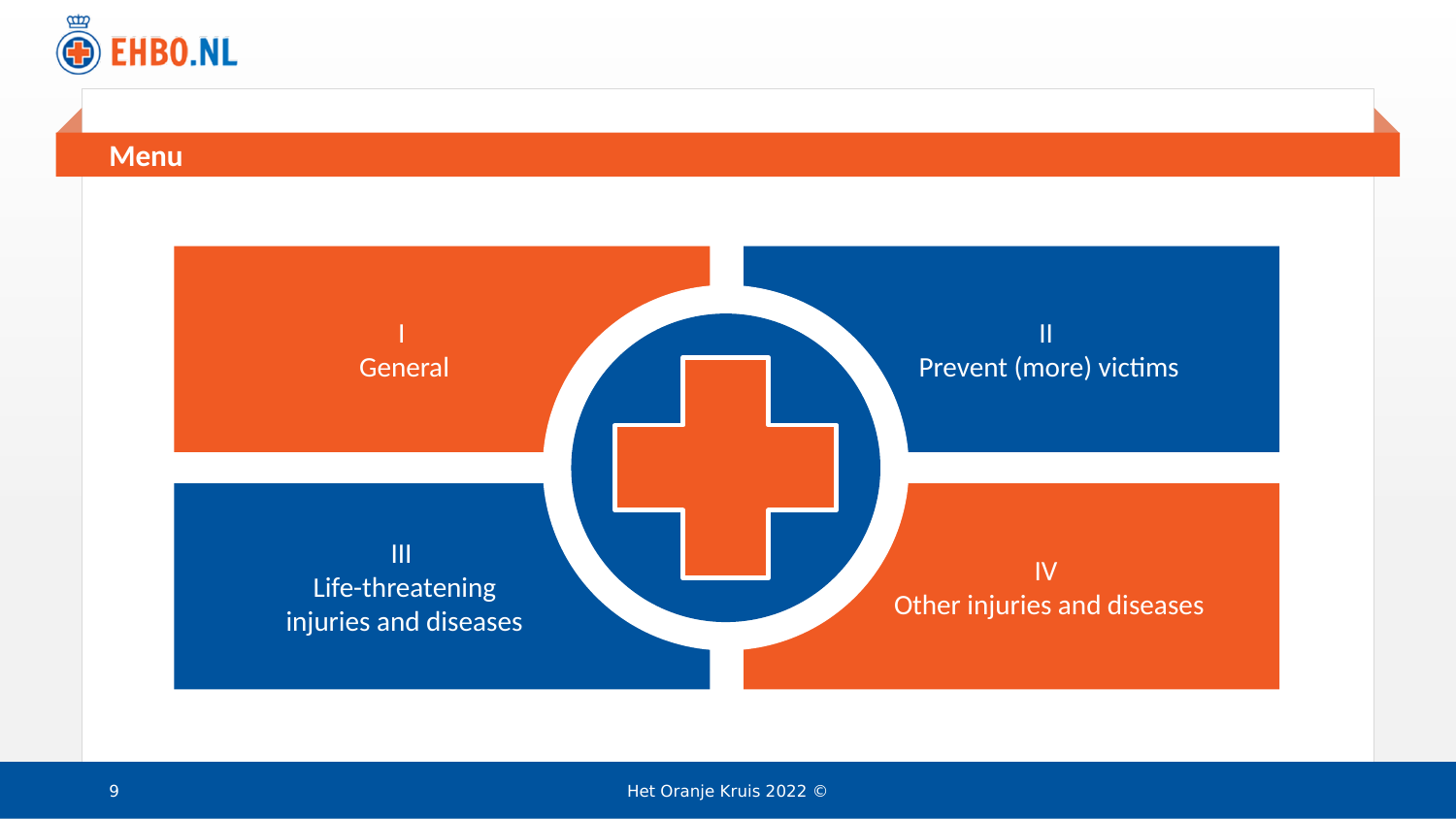

# Menu

I
General
II
Prevent (more) victims

III
Life-threatening
injuries and diseases
IV
Other injuries and diseases
9
Het Oranje Kruis 2022 ©